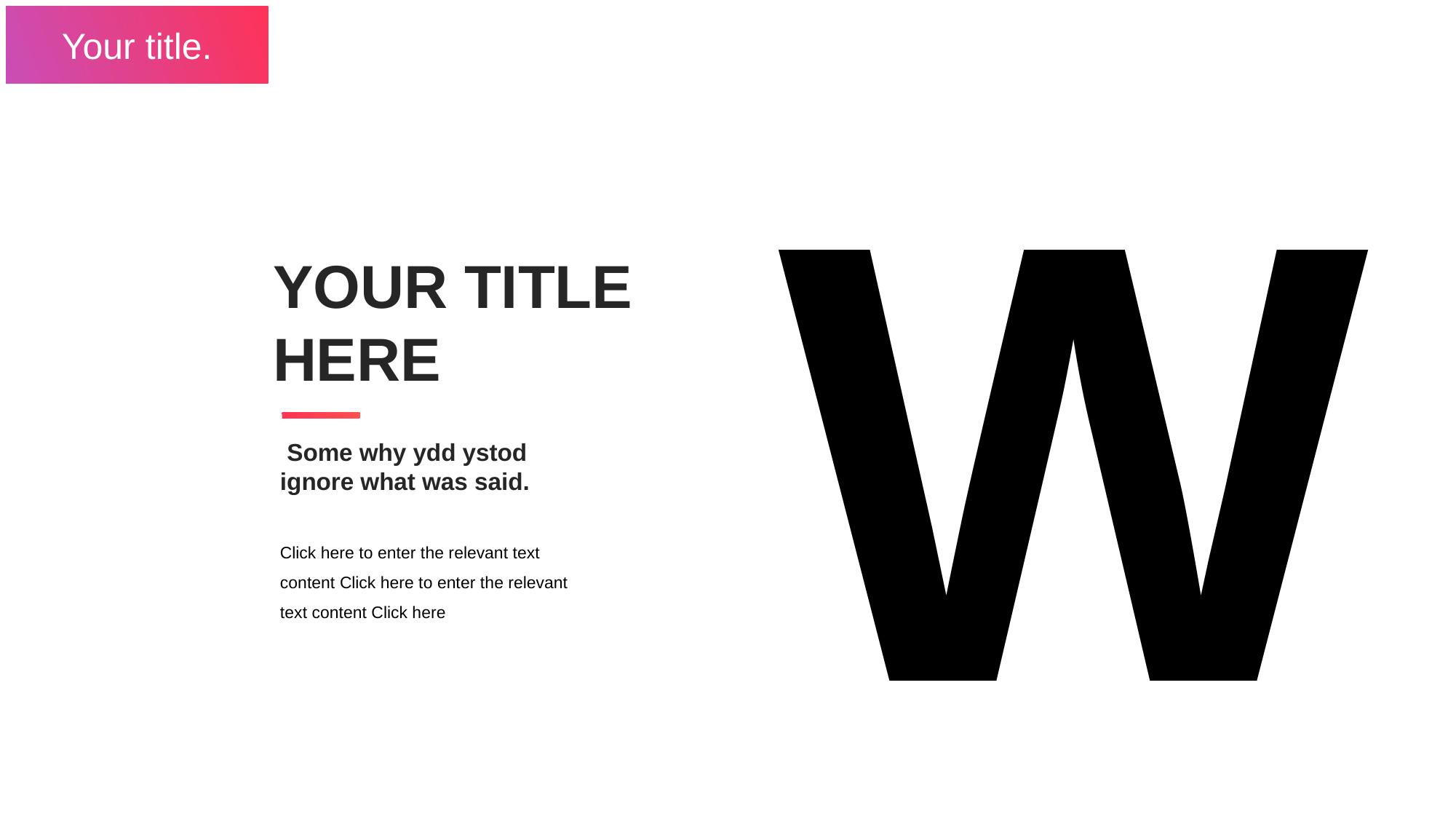

Your title.
W
YOUR TITLE
HERE

 Some why ydd ystod ignore what was said.
Click here to enter the relevant text content Click here to enter the relevant text content Click here